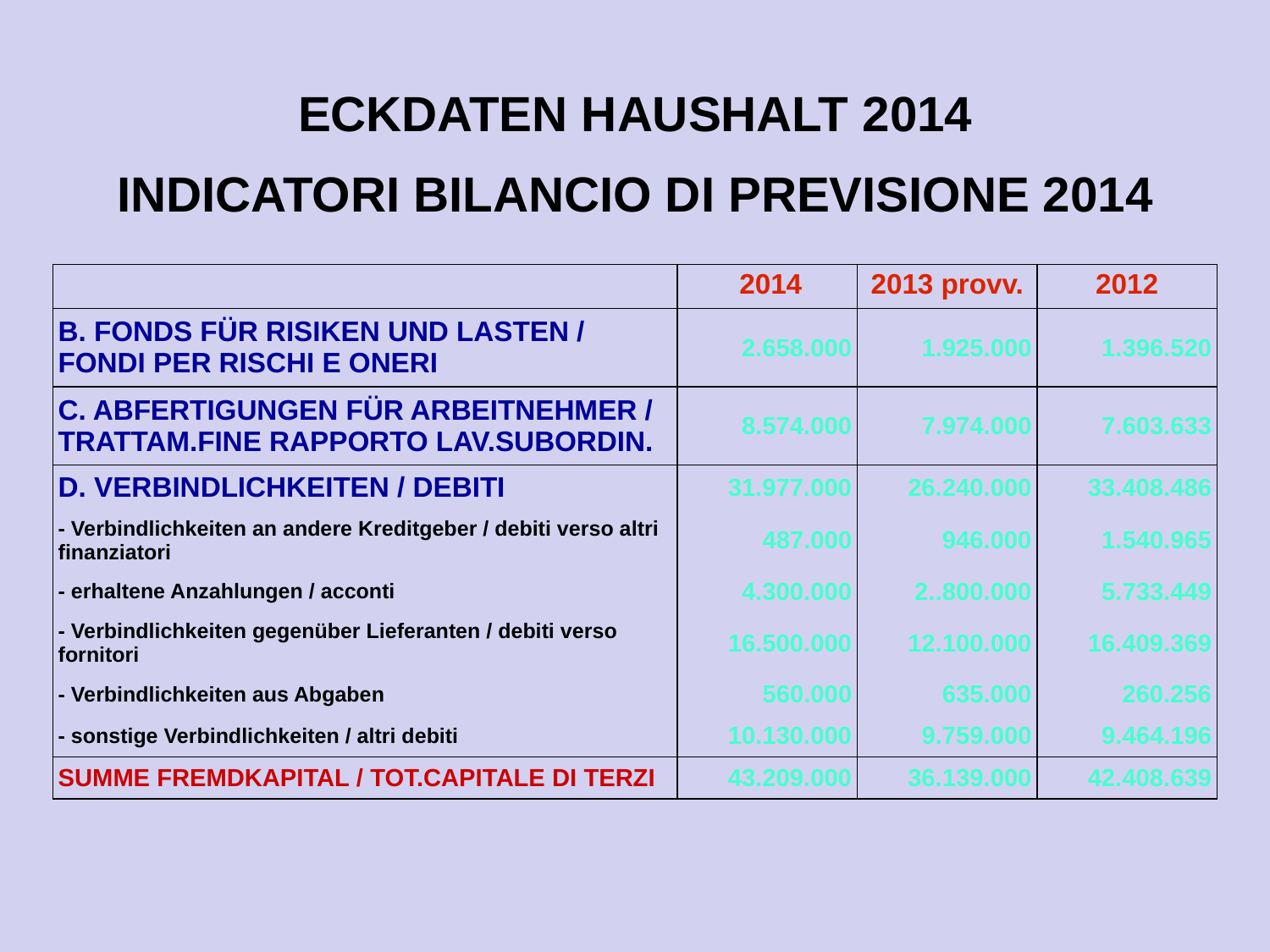

ECKDATEN HAUSHALT 2014

INDICATORI BILANCIO DI PREVISIONE 2014
|  | 2014 | 2013 provv. | 2012 |
| --- | --- | --- | --- |
| B. FONDS FÜR RISIKEN UND LASTEN / FONDI PER RISCHI E ONERI | 2.658.000 | 1.925.000 | 1.396.520 |
| C. ABFERTIGUNGEN FÜR ARBEITNEHMER / TRATTAM.FINE RAPPORTO LAV.SUBORDIN. | 8.574.000 | 7.974.000 | 7.603.633 |
| D. VERBINDLICHKEITEN / DEBITI | 31.977.000 | 26.240.000 | 33.408.486 |
| - Verbindlichkeiten an andere Kreditgeber / debiti verso altri finanziatori | 487.000 | 946.000 | 1.540.965 |
| - erhaltene Anzahlungen / acconti | 4.300.000 | 2..800.000 | 5.733.449 |
| - Verbindlichkeiten gegenüber Lieferanten / debiti verso fornitori | 16.500.000 | 12.100.000 | 16.409.369 |
| - Verbindlichkeiten aus Abgaben | 560.000 | 635.000 | 260.256 |
| - sonstige Verbindlichkeiten / altri debiti | 10.130.000 | 9.759.000 | 9.464.196 |
| SUMME FREMDKAPITAL / TOT.CAPITALE DI TERZI | 43.209.000 | 36.139.000 | 42.408.639 |